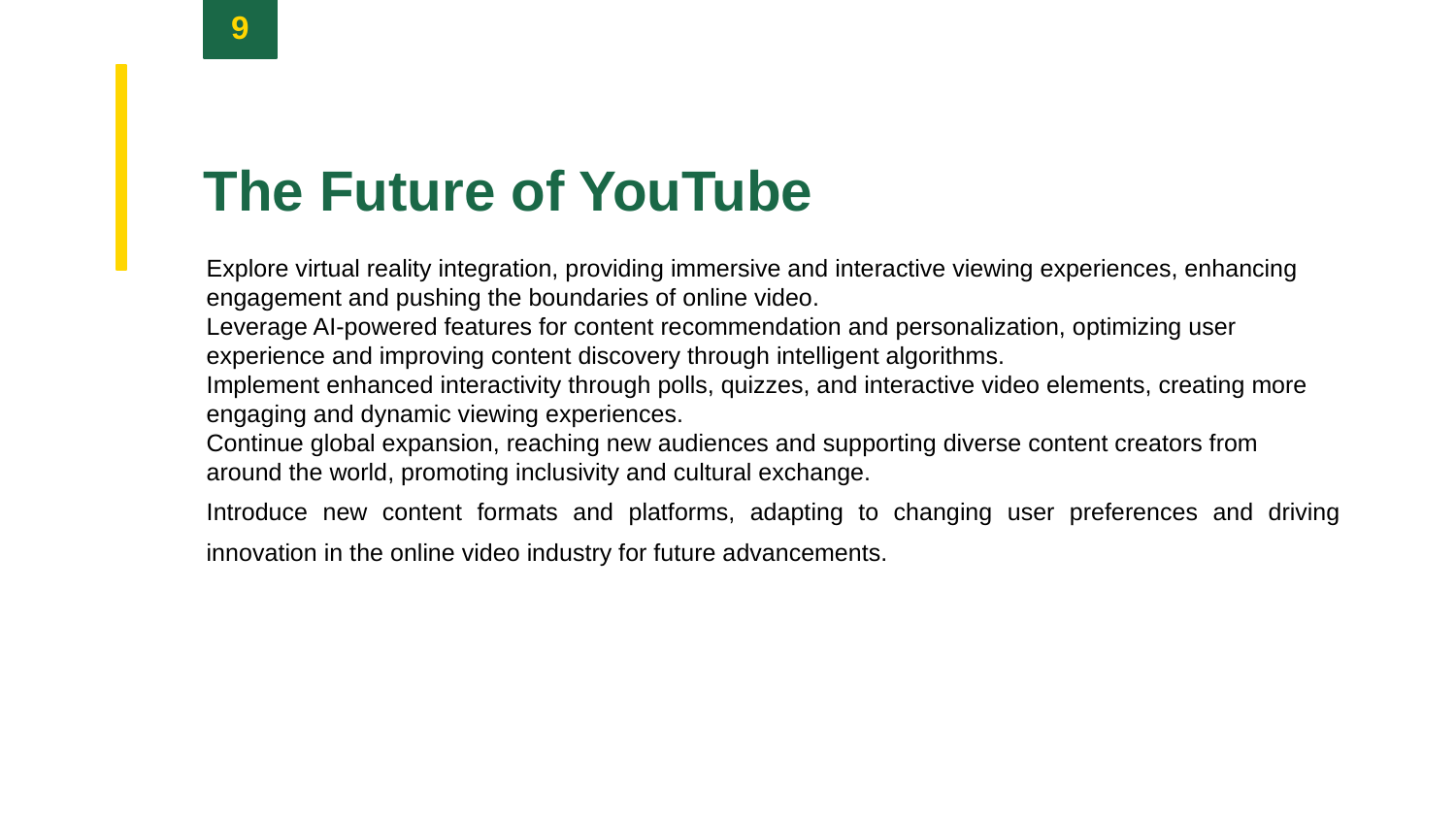

9

The Future of YouTube
Explore virtual reality integration, providing immersive and interactive viewing experiences, enhancing engagement and pushing the boundaries of online video.
Leverage AI-powered features for content recommendation and personalization, optimizing user experience and improving content discovery through intelligent algorithms.
Implement enhanced interactivity through polls, quizzes, and interactive video elements, creating more engaging and dynamic viewing experiences.
Continue global expansion, reaching new audiences and supporting diverse content creators from around the world, promoting inclusivity and cultural exchange.
Introduce new content formats and platforms, adapting to changing user preferences and driving innovation in the online video industry for future advancements.